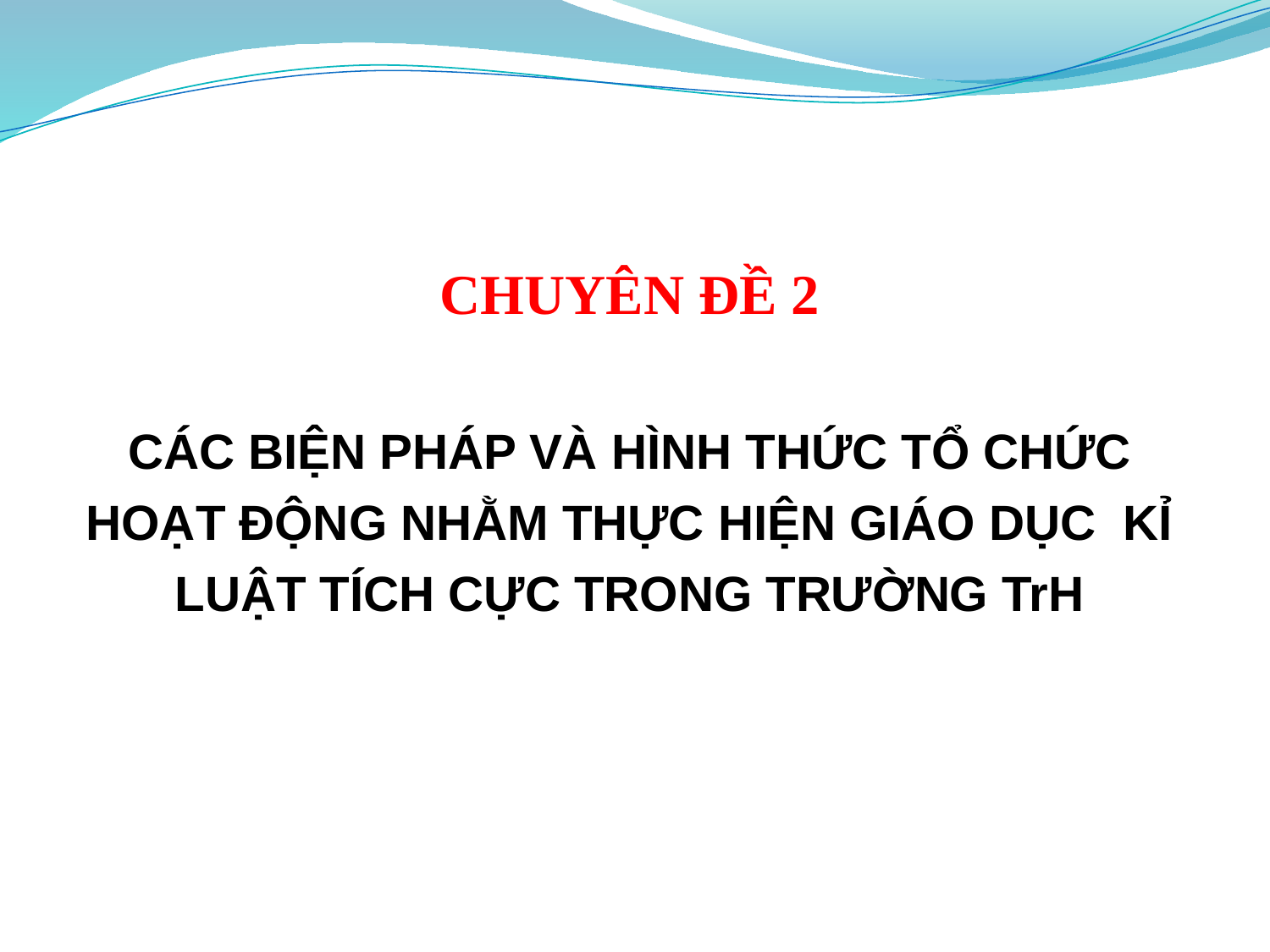

CHUYÊN ĐỀ 2

CÁC BIỆN PHÁP VÀ HÌNH THỨC TỔ CHỨC HOẠT ĐỘNG NHẰM THỰC HIỆN GIÁO DỤC  KỈ LUẬT TÍCH CỰC TRONG TRƯỜNG TrH